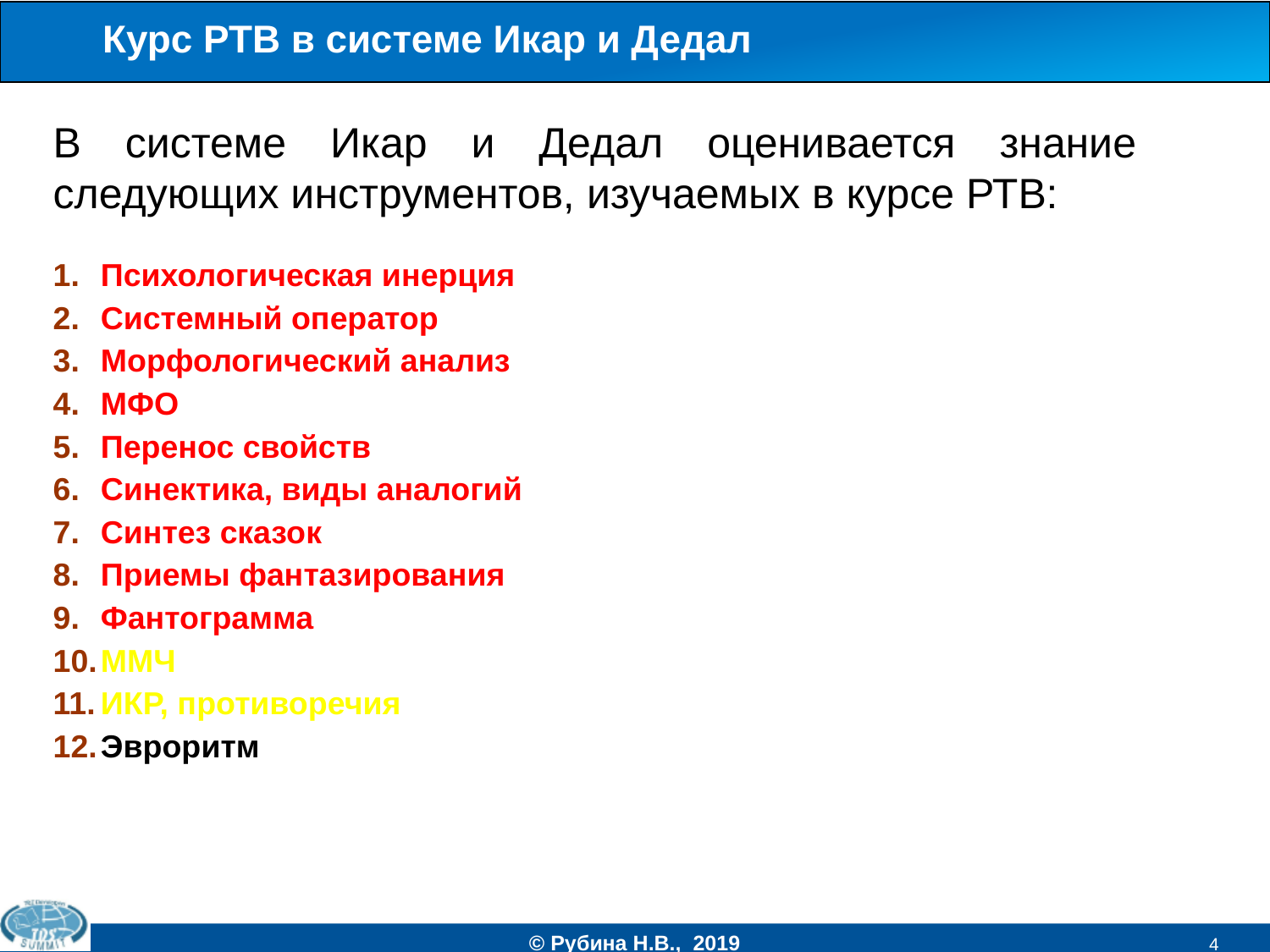

Курс РТВ в системе Икар и Дедал
В системе Икар и Дедал оценивается знание следующих инструментов, изучаемых в курсе РТВ:
Психологическая инерция
Системный оператор
Морфологический анализ
МФО
Перенос свойств
Синектика, виды аналогий
Синтез сказок
Приемы фантазирования
Фантограмма
ММЧ
ИКР, противоречия
Эвроритм